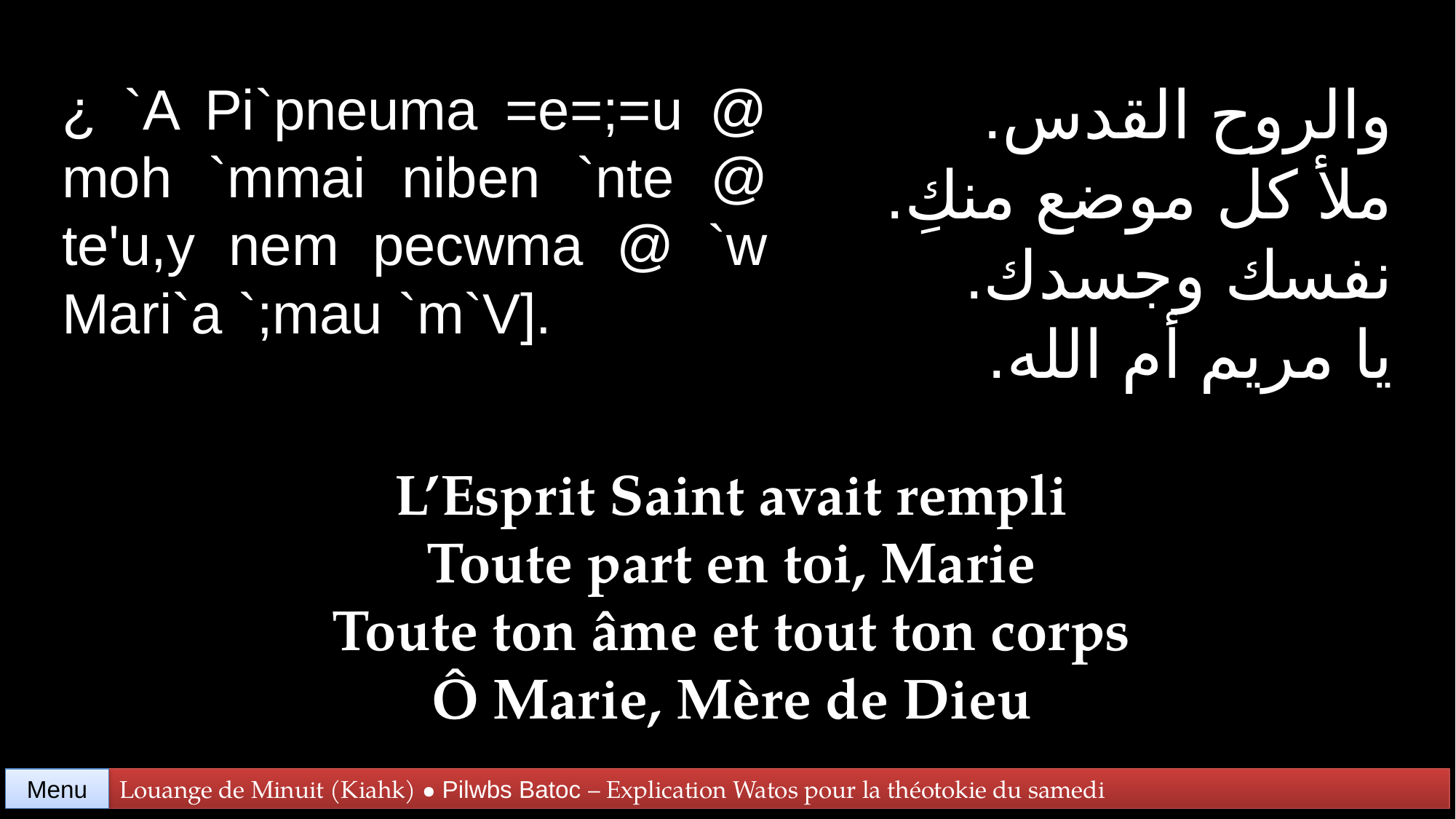

والروح القدس.
ملأ كل موضع منكِ.
نفسك وجسدك.
يا مريم أم الله.
¿ `A Pi`pneuma =e=;=u @ moh `mmai niben `nte @ te'u,y nem pecwma @ `w Mari`a `;mau `m`V].
L’Esprit Saint avait rempli
Toute part en toi, Marie
Toute ton âme et tout ton corps
Ô Marie, Mère de Dieu
Menu
Louange de Minuit (Kiahk) • Pilwbs Batoc – Explication Watos pour la théotokie du samedi